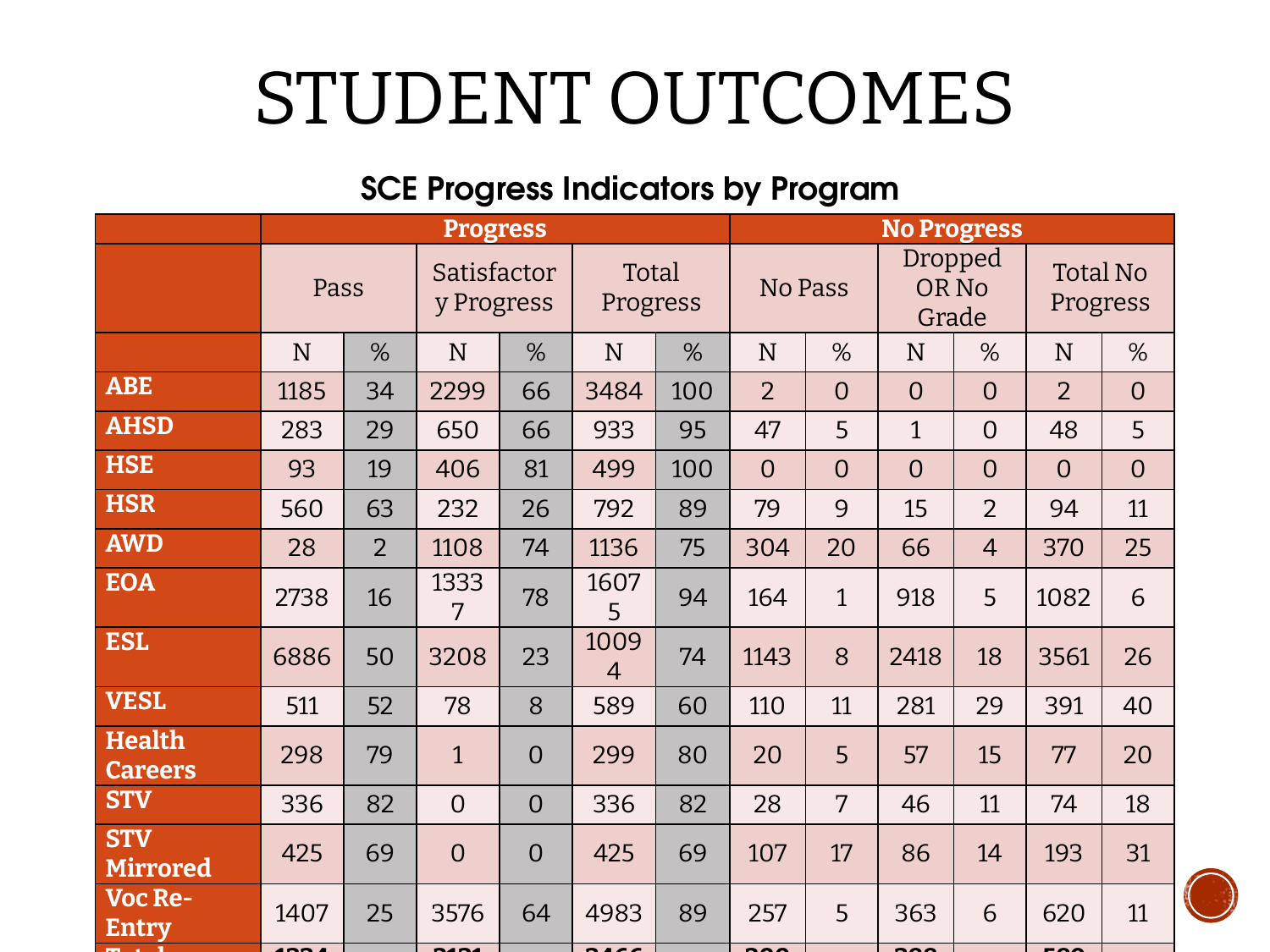

# Student Outcomes SCE Progress Indicators by Program
|  | Progress |  |  |  |  |  | No Progress |  |  |  |  |  |
| --- | --- | --- | --- | --- | --- | --- | --- | --- | --- | --- | --- | --- |
|  | Pass |  | Satisfactory Progress |  | Total Progress |  | No Pass |  | Dropped OR No Grade |  | Total No Progress |  |
|  | N | % | N | % | N | % | N | % | N | % | N | % |
| ABE | 1185 | 34 | 2299 | 66 | 3484 | 100 | 2 | 0 | 0 | 0 | 2 | 0 |
| AHSD | 283 | 29 | 650 | 66 | 933 | 95 | 47 | 5 | 1 | 0 | 48 | 5 |
| HSE | 93 | 19 | 406 | 81 | 499 | 100 | 0 | 0 | 0 | 0 | 0 | 0 |
| HSR | 560 | 63 | 232 | 26 | 792 | 89 | 79 | 9 | 15 | 2 | 94 | 11 |
| AWD | 28 | 2 | 1108 | 74 | 1136 | 75 | 304 | 20 | 66 | 4 | 370 | 25 |
| EOA | 2738 | 16 | 13337 | 78 | 16075 | 94 | 164 | 1 | 918 | 5 | 1082 | 6 |
| ESL | 6886 | 50 | 3208 | 23 | 10094 | 74 | 1143 | 8 | 2418 | 18 | 3561 | 26 |
| VESL | 511 | 52 | 78 | 8 | 589 | 60 | 110 | 11 | 281 | 29 | 391 | 40 |
| Health Careers | 298 | 79 | 1 | 0 | 299 | 80 | 20 | 5 | 57 | 15 | 77 | 20 |
| STV | 336 | 82 | 0 | 0 | 336 | 82 | 28 | 7 | 46 | 11 | 74 | 18 |
| STV Mirrored | 425 | 69 | 0 | 0 | 425 | 69 | 107 | 17 | 86 | 14 | 193 | 31 |
| Voc Re-Entry | 1407 | 25 | 3576 | 64 | 4983 | 89 | 257 | 5 | 363 | 6 | 620 | 11 |
| Total Records | 13343 | 33 | 21319 | 53 | 34662 | 85 | 2004 | 5 | 3888 | 10 | 5892 | 15 |